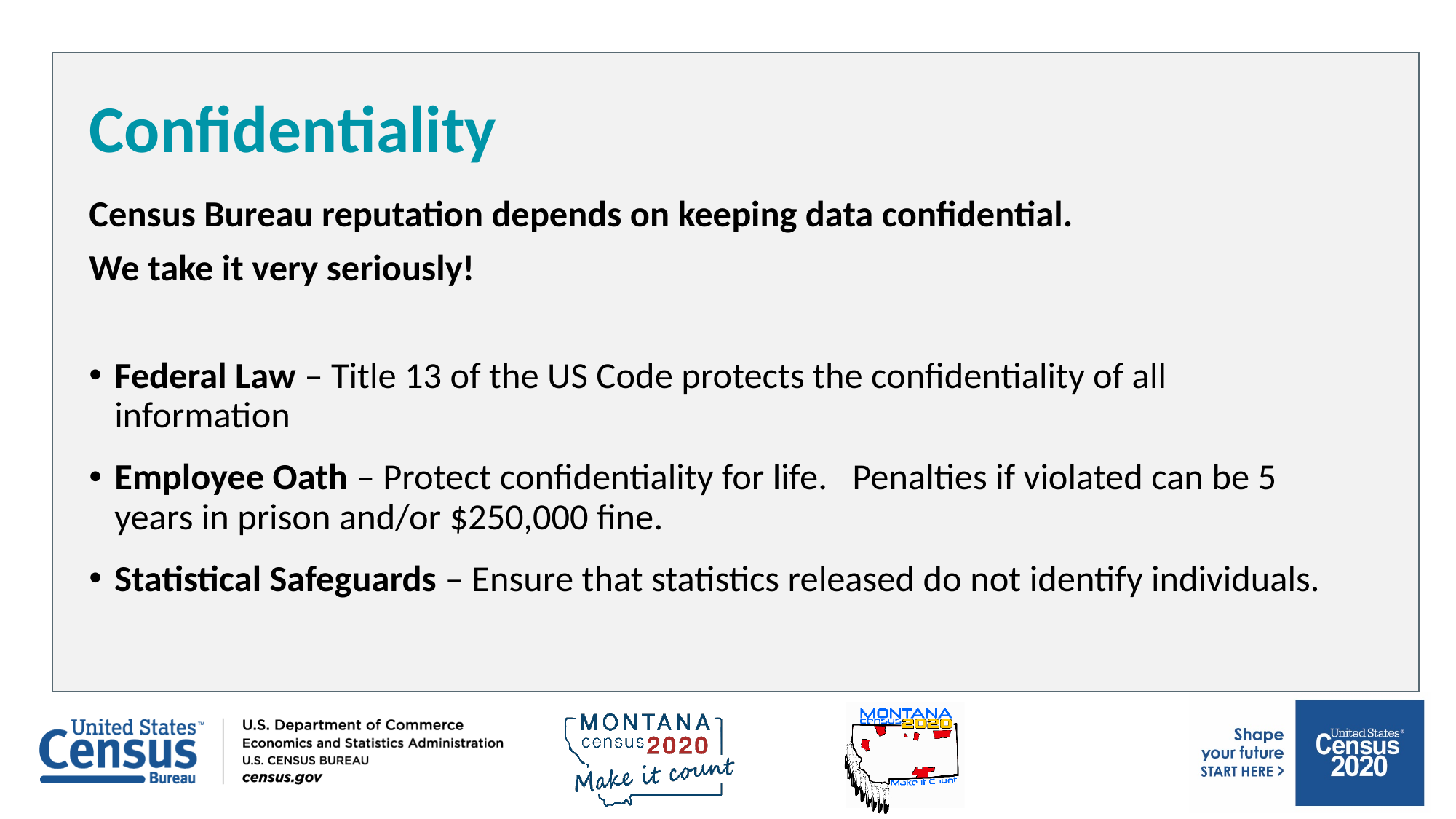

Confidentiality
Census Bureau reputation depends on keeping data confidential.
We take it very seriously!

Federal Law – Title 13 of the US Code protects the confidentiality of all information
Employee Oath – Protect confidentiality for life.   Penalties if violated can be 5 years in prison and/or $250,000 fine.
Statistical Safeguards – Ensure that statistics released do not identify individuals.